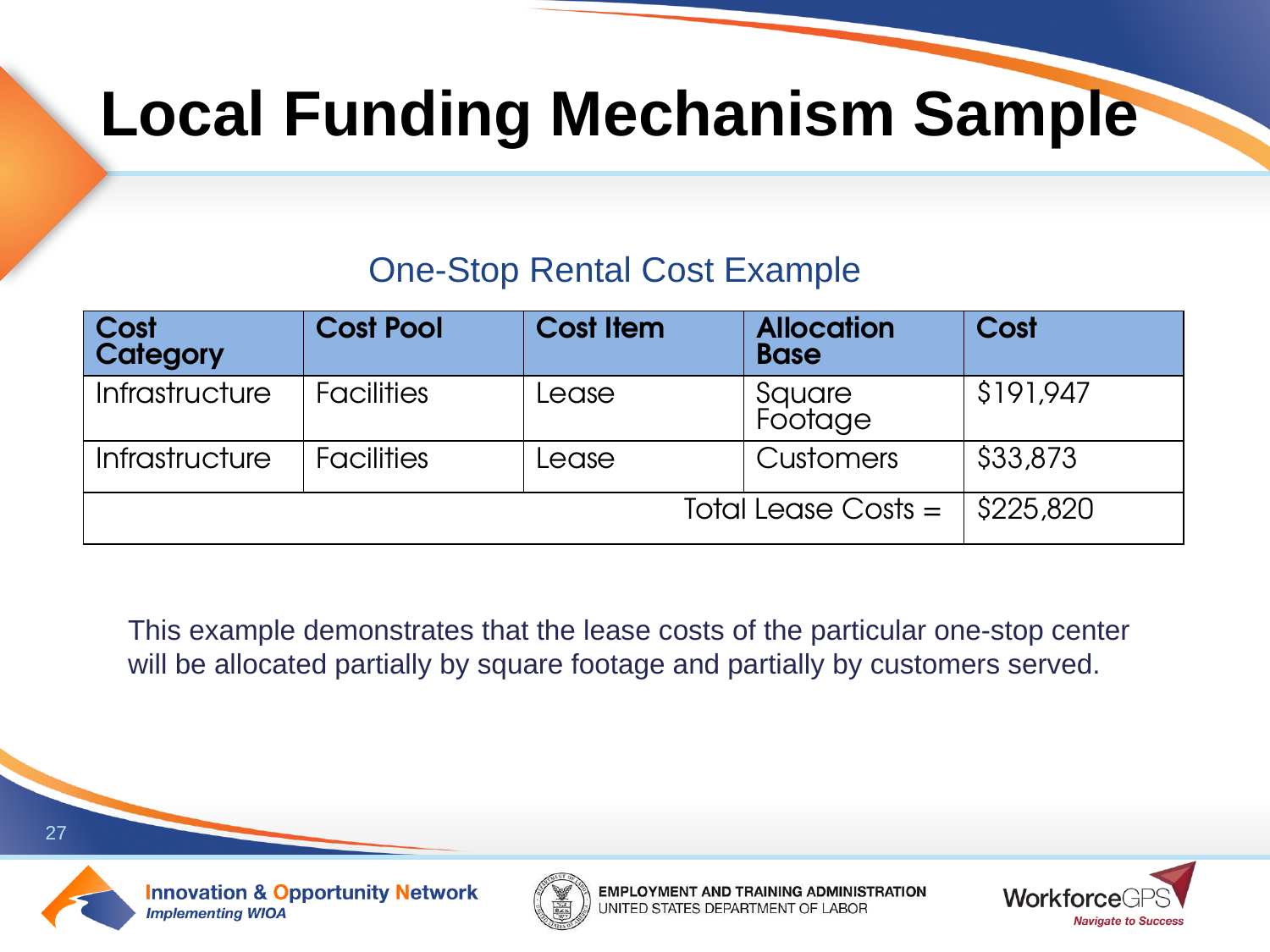

# Local Funding Mechanism Sample
One-Stop Rental Cost Example

| Cost Category | Cost Pool | Cost Item | Allocation Base | Cost |
| --- | --- | --- | --- | --- |
| Infrastructure | Facilities | Lease | Square Footage | $191,947 |
| Infrastructure | Facilities | Lease | Customers | $33,873 |
| Total Lease Costs = |  |  |  | $225,820 |
This example demonstrates that the lease costs of the particular one-stop center
will be allocated partially by square footage and partially by customers served.